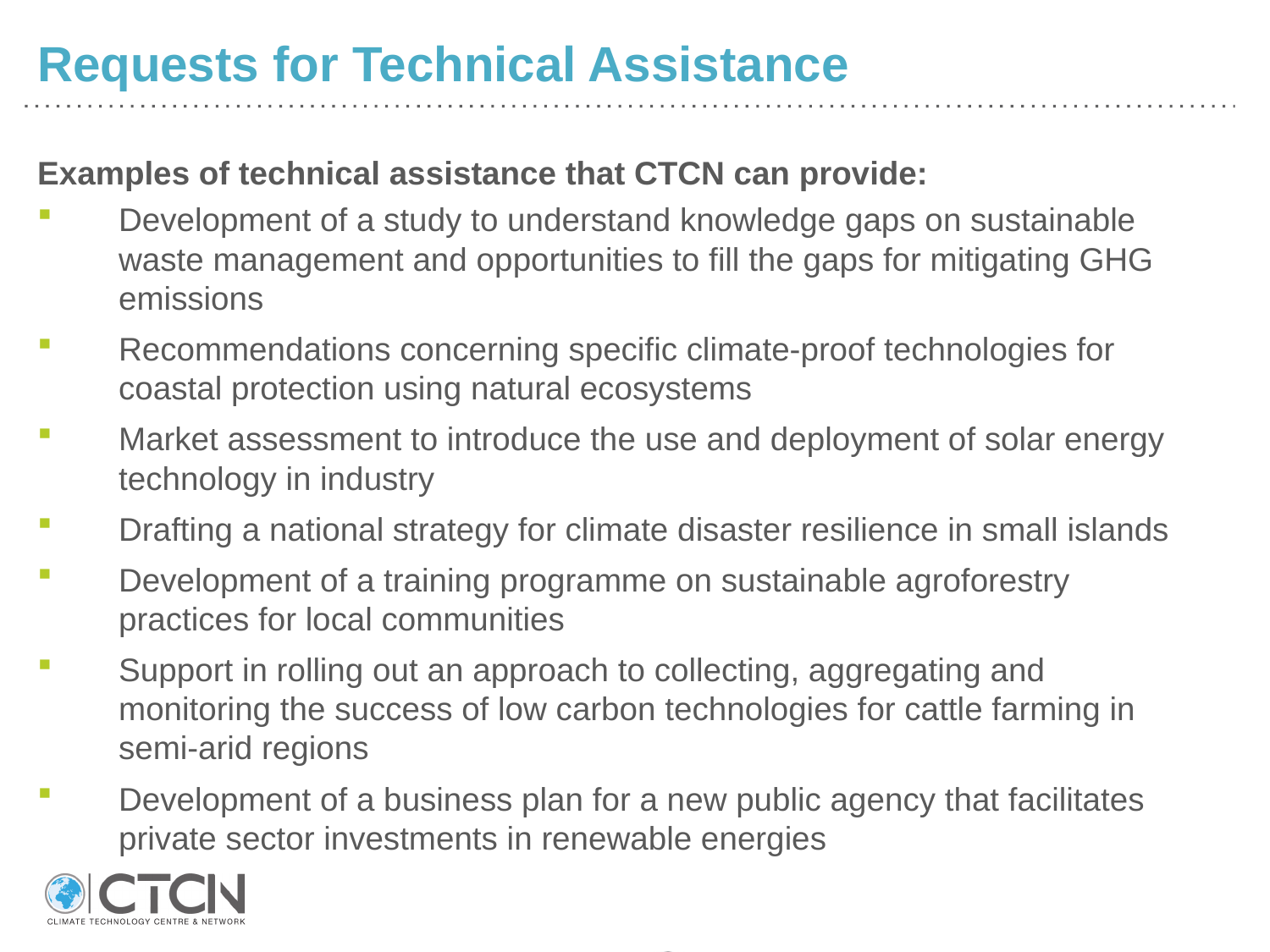

# Requests for Technical Assistance

Examples of technical assistance that CTCN can provide:
Development of a study to understand knowledge gaps on sustainable waste management and opportunities to fill the gaps for mitigating GHG emissions
Recommendations concerning specific climate-proof technologies for coastal protection using natural ecosystems
Market assessment to introduce the use and deployment of solar energy technology in industry
Drafting a national strategy for climate disaster resilience in small islands
Development of a training programme on sustainable agroforestry practices for local communities
Support in rolling out an approach to collecting, aggregating and monitoring the success of low carbon technologies for cattle farming in semi-arid regions
Development of a business plan for a new public agency that facilitates private sector investments in renewable energies